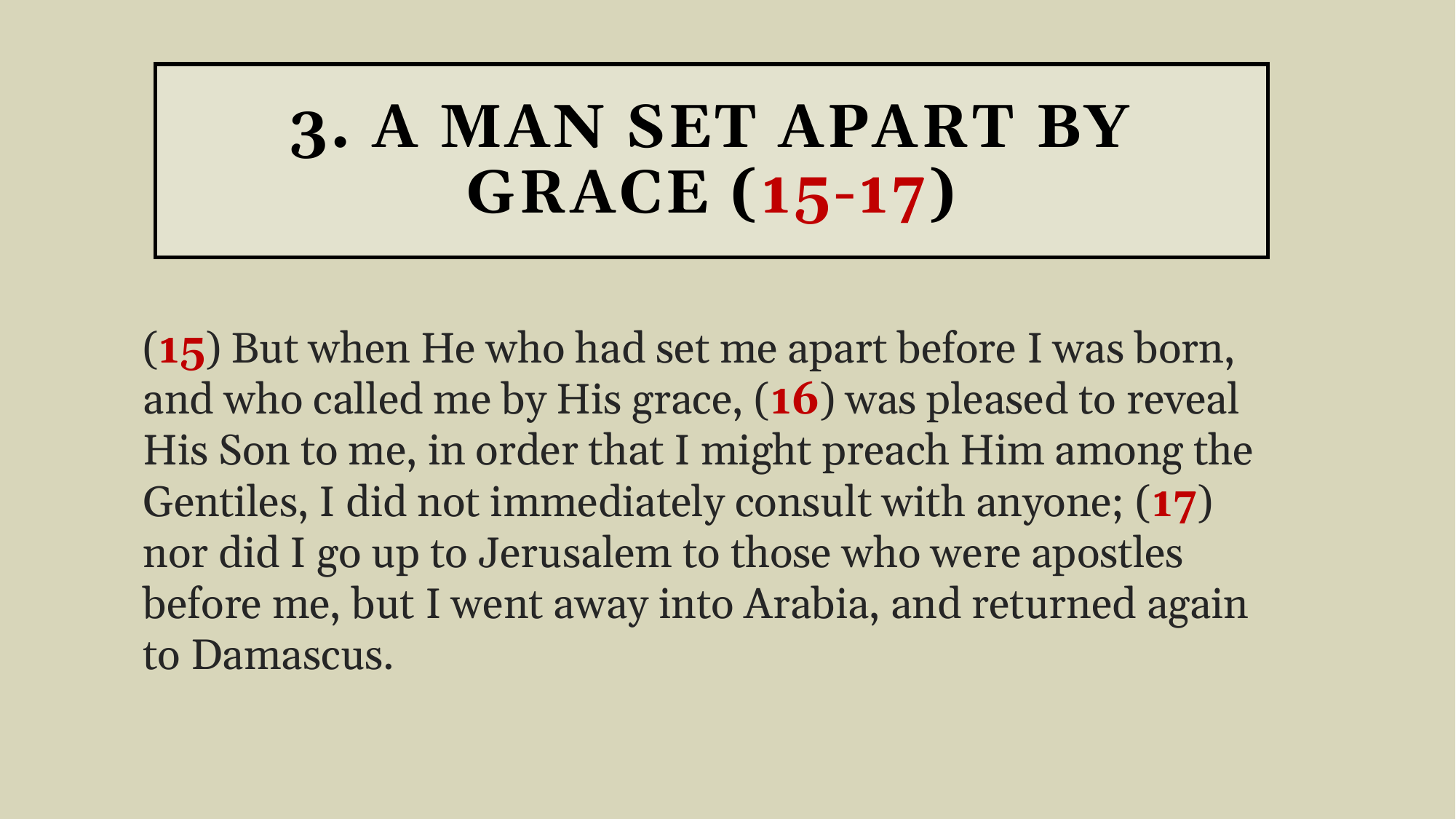

# 3. A man set apart by grace (15-17)
(15) But when He who had set me apart before I was born, and who called me by His grace, (16) was pleased to reveal His Son to me, in order that I might preach Him among the Gentiles, I did not immediately consult with anyone; (17) nor did I go up to Jerusalem to those who were apostles before me, but I went away into Arabia, and returned again to Damascus.